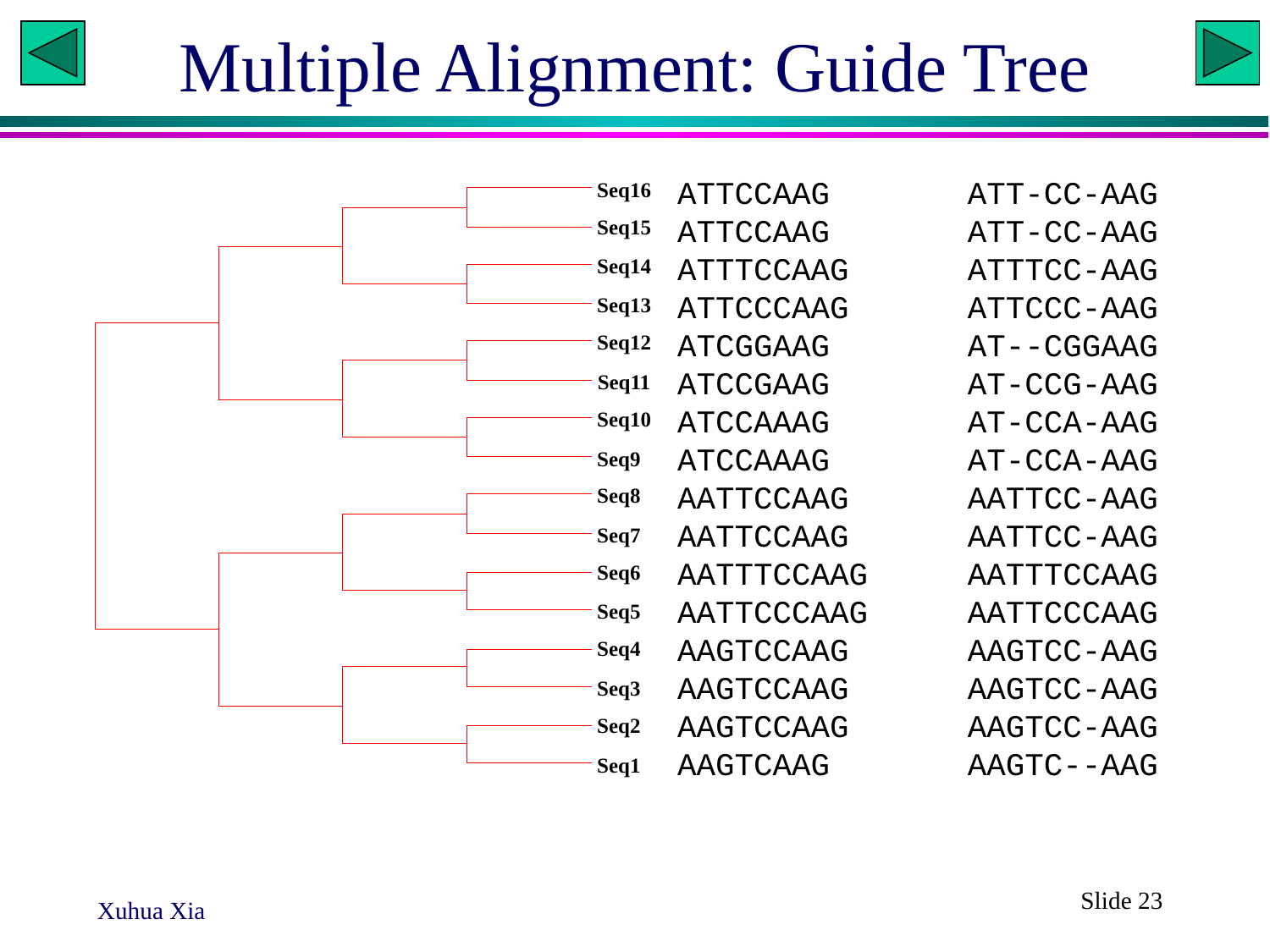

# Multiple Alignment: Guide Tree
ATTCCAAG
ATTCCAAG
ATTTCCAAG
ATTCCCAAG
ATCGGAAG
ATCCGAAG
ATCCAAAG
ATCCAAAG
AATTCCAAG
AATTCCAAG
AATTTCCAAG
AATTCCCAAG
AAGTCCAAG
AAGTCCAAG
AAGTCCAAG
AAGTCAAG
ATT-CC-AAG
ATT-CC-AAG
ATTTCC-AAG
ATTCCC-AAG
AT--CGGAAG
AT-CCG-AAG
AT-CCA-AAG
AT-CCA-AAG
AATTCC-AAG
AATTCC-AAG
AATTTCCAAG
AATTCCCAAG
AAGTCC-AAG
AAGTCC-AAG
AAGTCC-AAG
AAGTC--AAG
Seq16

Seq15

Seq14

Seq13

Seq12

Seq11

Seq10

Seq9

Seq8

Seq7

Seq6

Seq5

Seq4

Seq3

Seq2

Seq1

Slide 23
Xuhua Xia